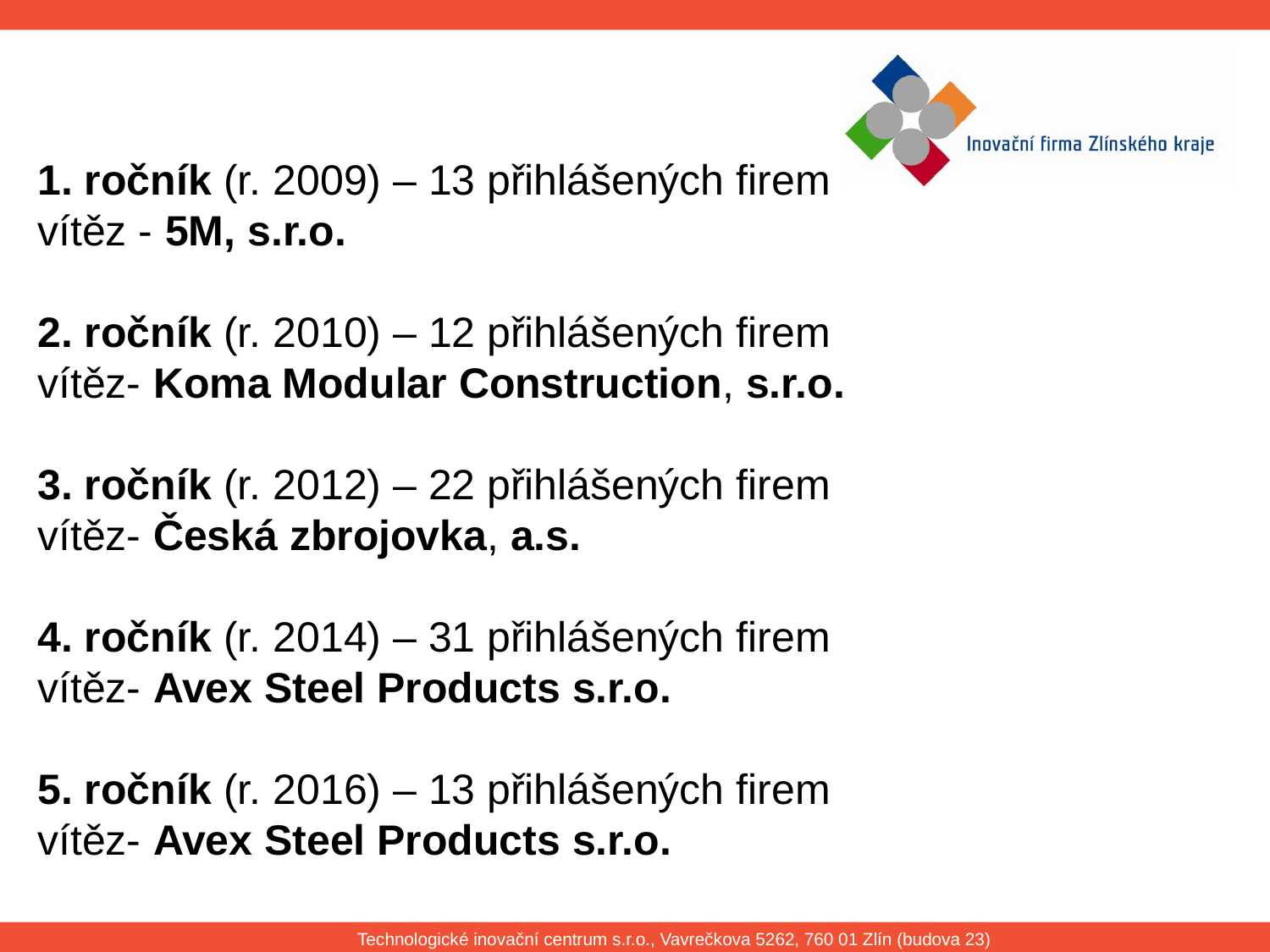

1. ročník (r. 2009) – 13 přihlášených firem
vítěz - 5M, s.r.o.
2. ročník (r. 2010) – 12 přihlášených firem
vítěz- Koma Modular Construction, s.r.o.
3. ročník (r. 2012) – 22 přihlášených firem
vítěz- Česká zbrojovka, a.s.
4. ročník (r. 2014) – 31 přihlášených firem
vítěz- Avex Steel Products s.r.o.
5. ročník (r. 2016) – 13 přihlášených firem
vítěz- Avex Steel Products s.r.o.

Technologické inovační centrum s.r.o., Vavrečkova 5262, 760 01 Zlín (budova 23)